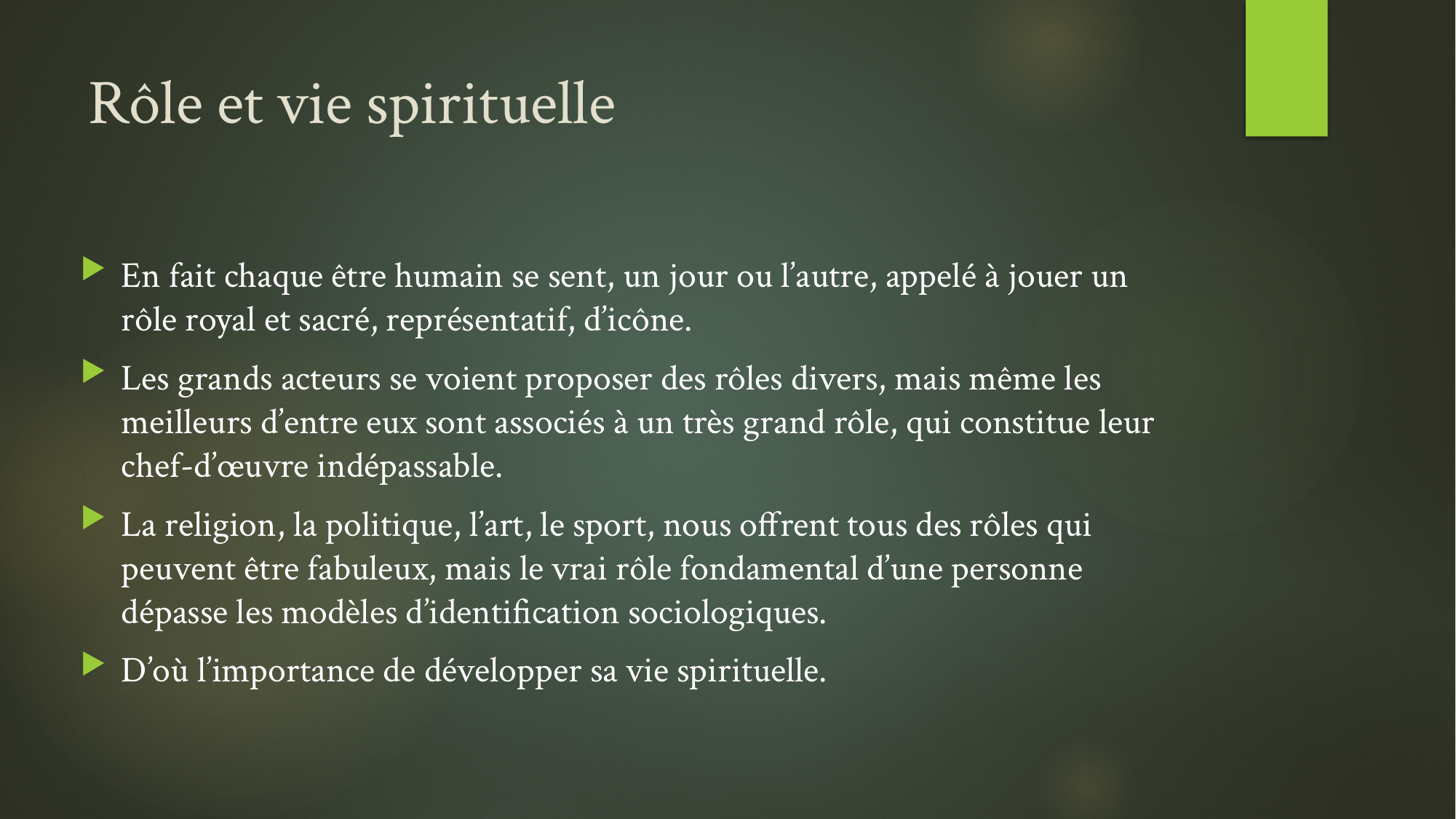

# Rôle et vie spirituelle
En fait chaque être humain se sent, un jour ou l’autre, appelé à jouer un rôle royal et sacré, représentatif, d’icône.
Les grands acteurs se voient proposer des rôles divers, mais même les meilleurs d’entre eux sont associés à un très grand rôle, qui constitue leur chef-d’œuvre indépassable.
La religion, la politique, l’art, le sport, nous offrent tous des rôles qui peuvent être fabuleux, mais le vrai rôle fondamental d’une personne dépasse les modèles d’identification sociologiques.
D’où l’importance de développer sa vie spirituelle.